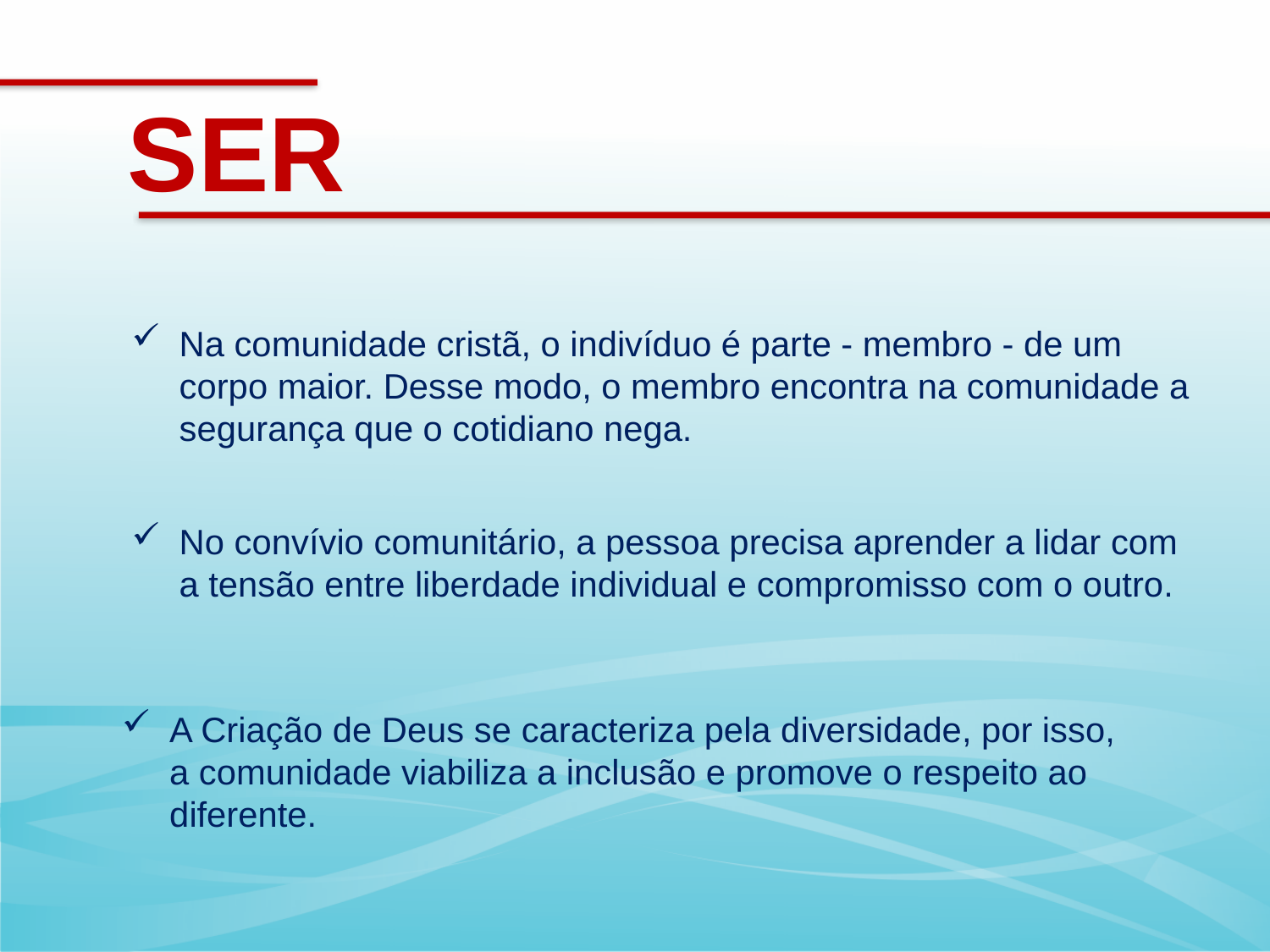

SER

Na comunidade cristã, o indivíduo é parte - membro - de um corpo maior. Desse modo, o membro encontra na comunidade a segurança que o cotidiano nega.
No convívio comunitário, a pessoa precisa aprender a lidar com a tensão entre liberdade individual e compromisso com o outro.

A Criação de Deus se caracteriza pela diversidade, por isso,
a comunidade viabiliza a inclusão e promove o respeito ao diferente.